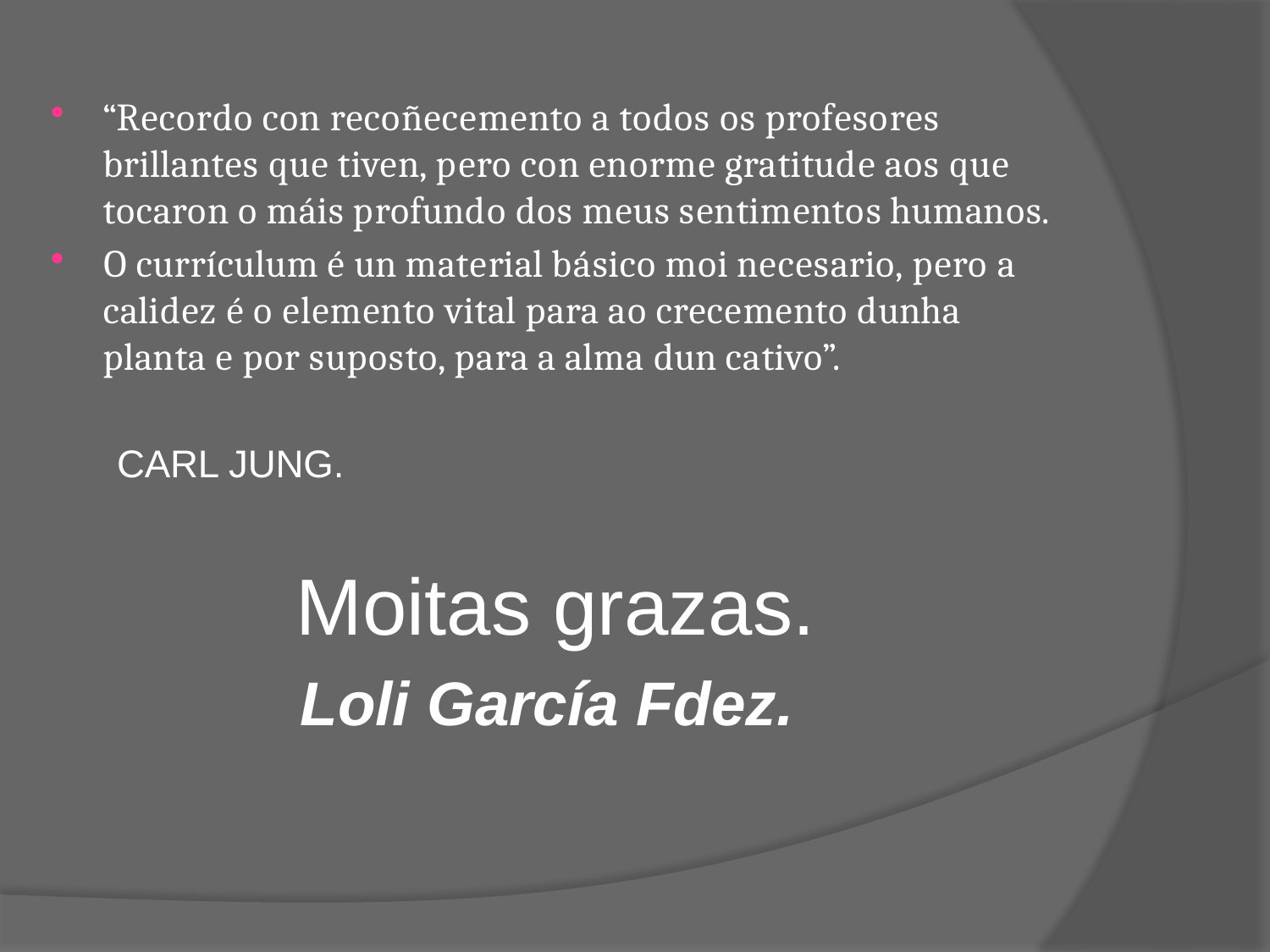

“Recordo con recoñecemento a todos os profesores brillantes que tiven, pero con enorme gratitude aos que tocaron o máis profundo dos meus sentimentos humanos.
O currículum é un material básico moi necesario, pero a calidez é o elemento vital para ao crecemento dunha planta e por suposto, para a alma dun cativo”.

      CARL JUNG.

Moitas grazas.
Loli García Fdez.